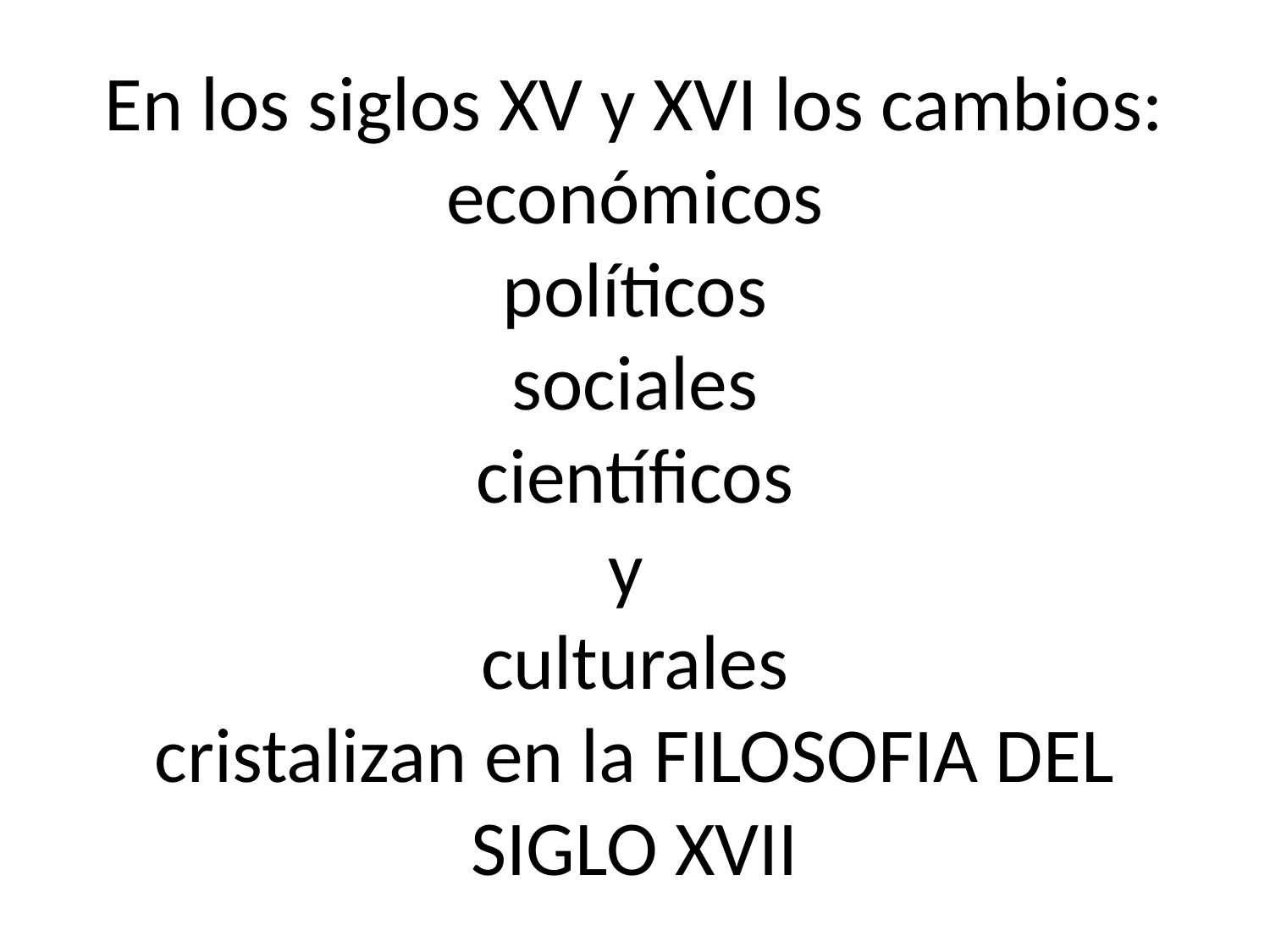

# En los siglos XV y XVI los cambios: económicos políticos sociales científicos y culturales cristalizan en la FILOSOFIA DEL SIGLO XVII